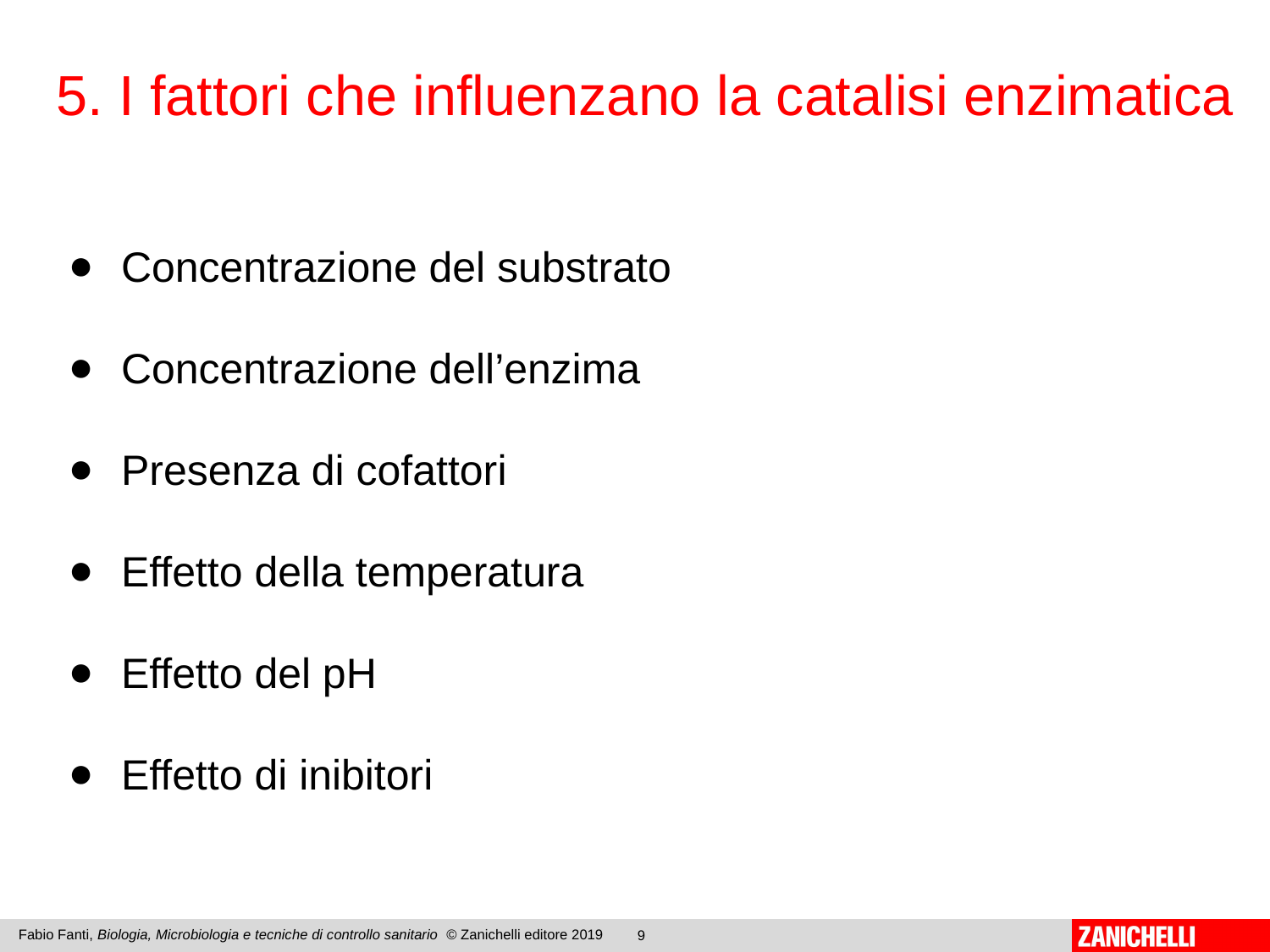

5. I fattori che influenzano la catalisi enzimatica
Concentrazione del substrato
Concentrazione dell’enzima
Presenza di cofattori
Effetto della temperatura
Effetto del pH
Effetto di inibitori